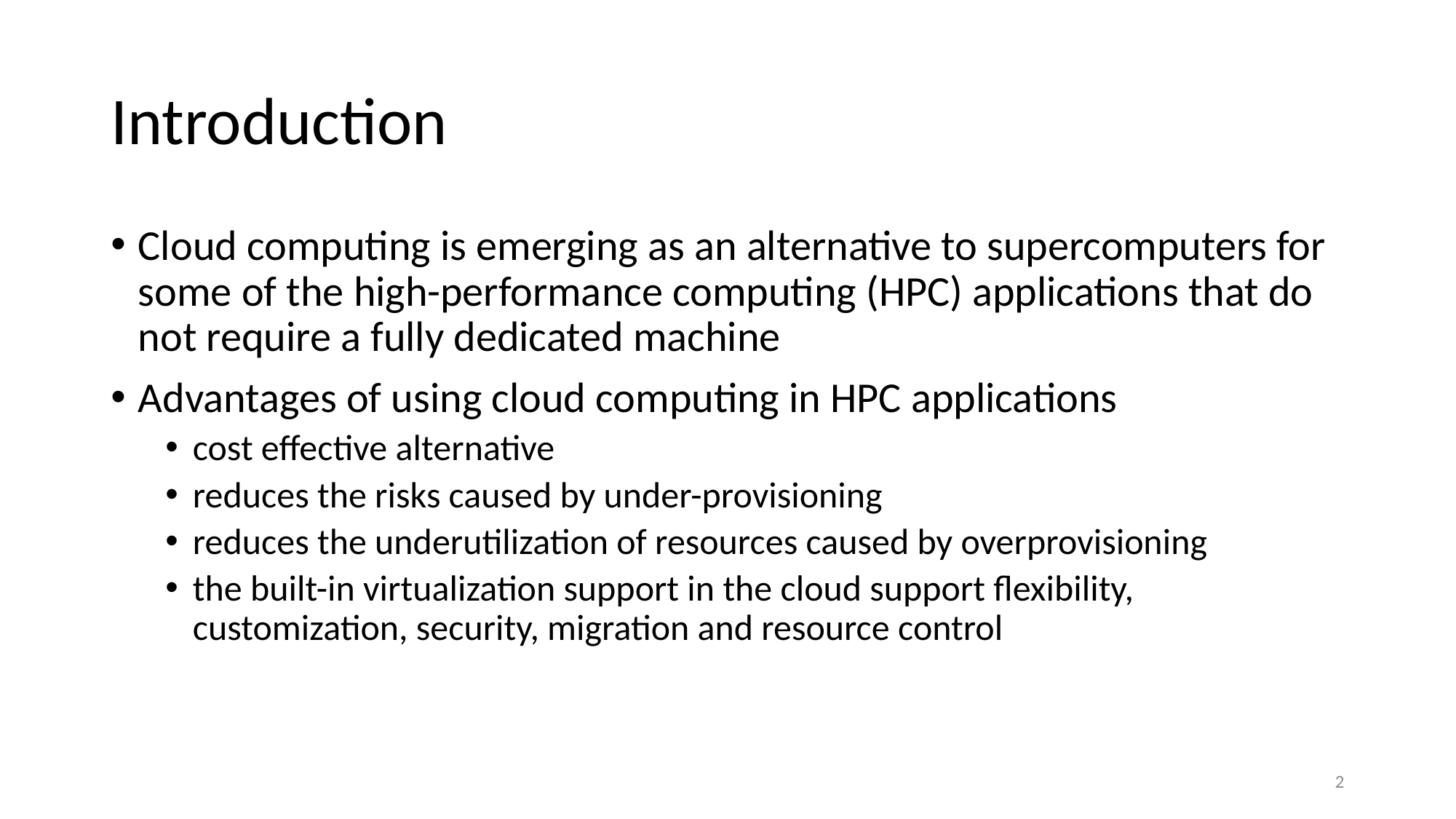

# Introduction
Cloud computing is emerging as an alternative to supercomputers for some of the high-performance computing (HPC) applications that do not require a fully dedicated machine
Advantages of using cloud computing in HPC applications
cost effective alternative
reduces the risks caused by under-provisioning
reduces the underutilization of resources caused by overprovisioning
the built-in virtualization support in the cloud support flexibility, customization, security, migration and resource control

2